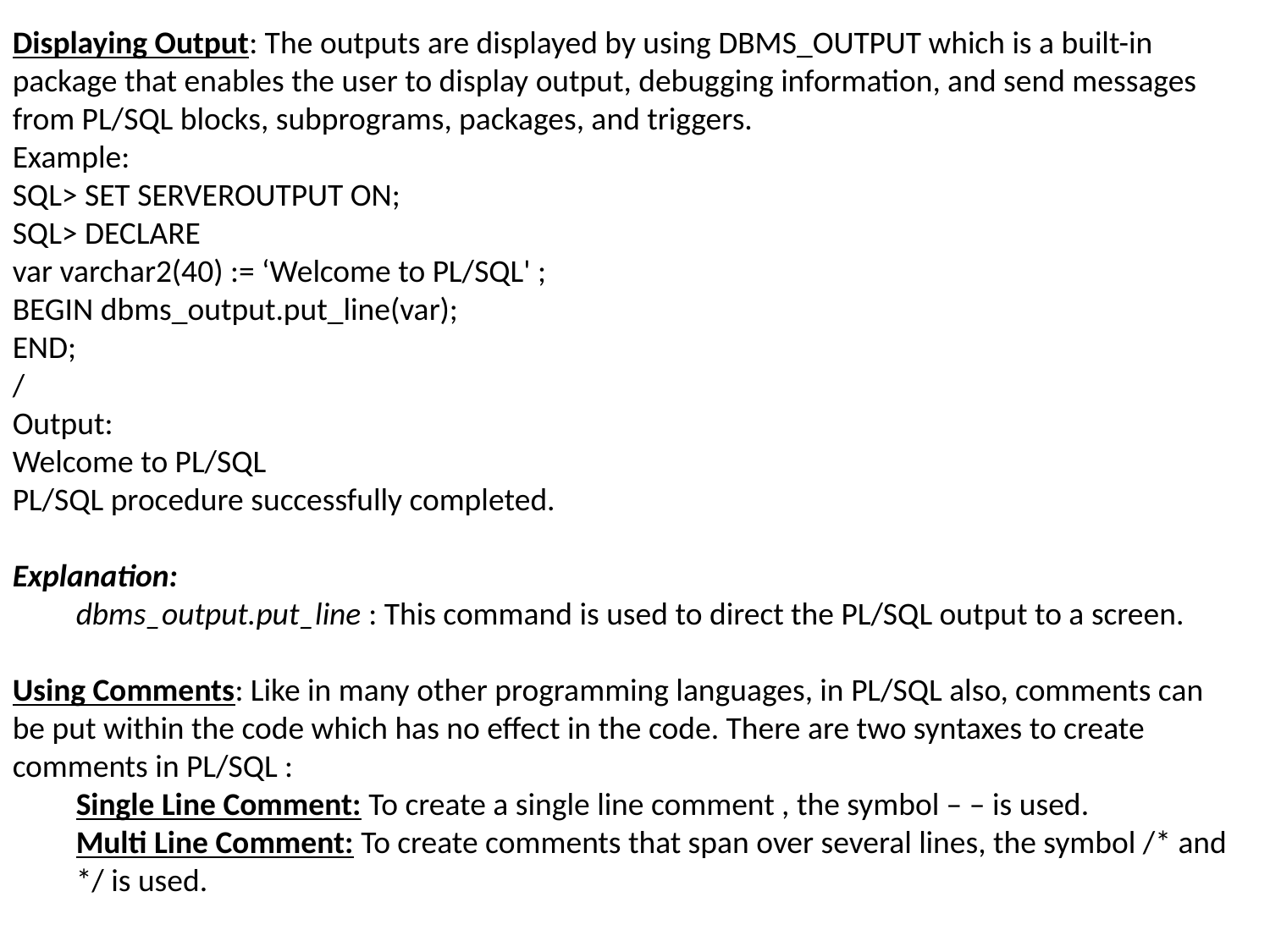

Displaying Output: The outputs are displayed by using DBMS_OUTPUT which is a built-in package that enables the user to display output, debugging information, and send messages from PL/SQL blocks, subprograms, packages, and triggers.
Example:
SQL> SET SERVEROUTPUT ON;
SQL> DECLARE
var varchar2(40) := ‘Welcome to PL/SQL' ;
BEGIN dbms_output.put_line(var);
END;
/
Output:
Welcome to PL/SQL
PL/SQL procedure successfully completed.

Explanation:
dbms_output.put_line : This command is used to direct the PL/SQL output to a screen.

Using Comments: Like in many other programming languages, in PL/SQL also, comments can be put within the code which has no effect in the code. There are two syntaxes to create comments in PL/SQL :
Single Line Comment: To create a single line comment , the symbol – – is used.
Multi Line Comment: To create comments that span over several lines, the symbol /* and */ is used.